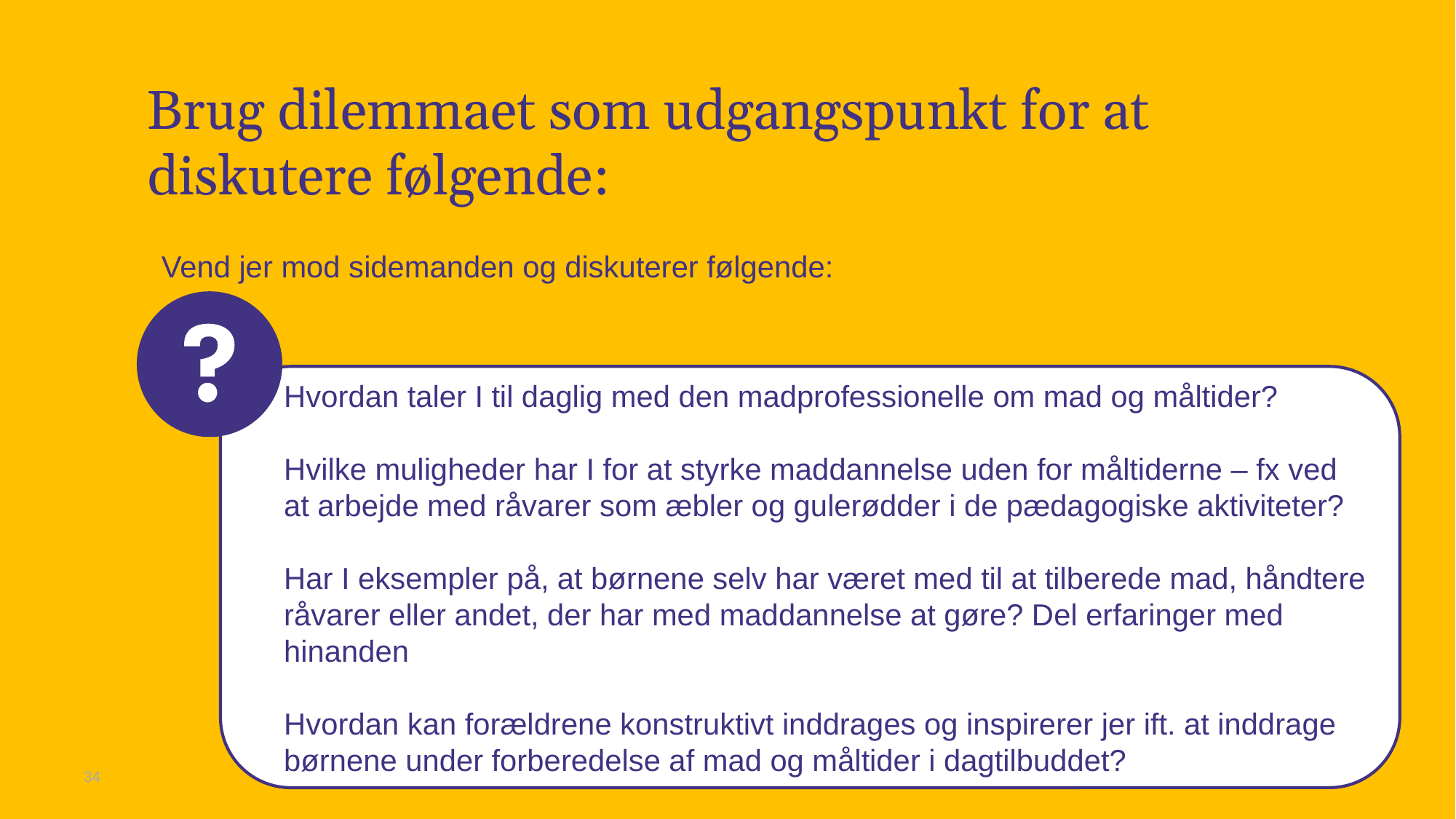

# Brug dilemmaet som udgangspunkt for at diskutere følgende:

Vend jer mod sidemanden og diskuterer følgende:

Hvordan taler I til daglig med den madprofessionelle om mad og måltider?

Hvilke muligheder har I for at styrke maddannelse uden for måltiderne – fx ved at arbejde med råvarer som æbler og gulerødder i de pædagogiske aktiviteter?

Har I eksempler på, at børnene selv har været med til at tilberede mad, håndtere råvarer eller andet, der har med maddannelse at gøre? Del erfaringer med hinanden

Hvordan kan forældrene konstruktivt inddrages og inspirerer jer ift. at inddrage børnene under forberedelse af mad og måltider i dagtilbuddet?

34